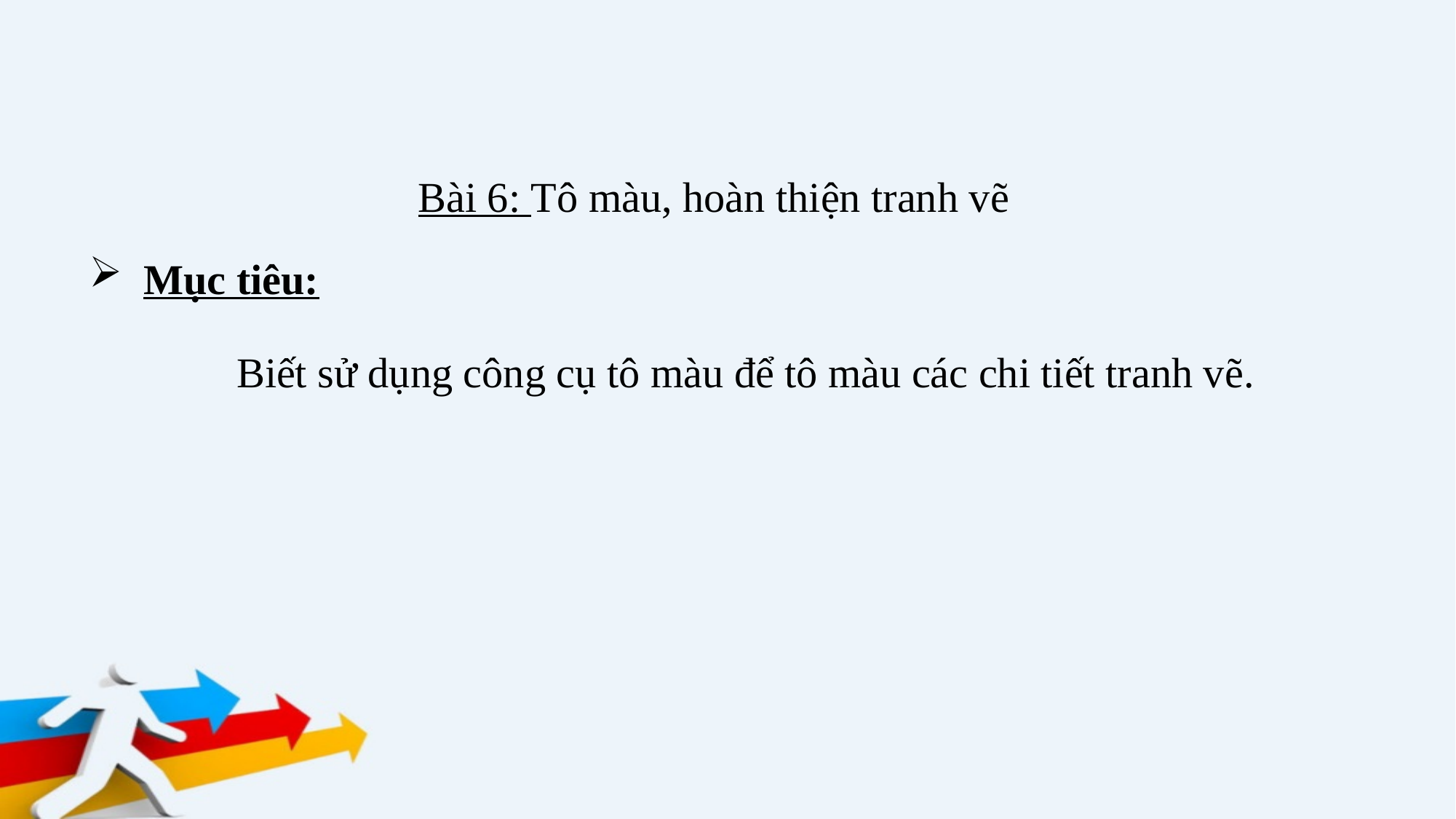

Bài 6: Tô màu, hoàn thiện tranh vẽ
Mục tiêu:
Biết sử dụng công cụ tô màu để tô màu các chi tiết tranh vẽ.